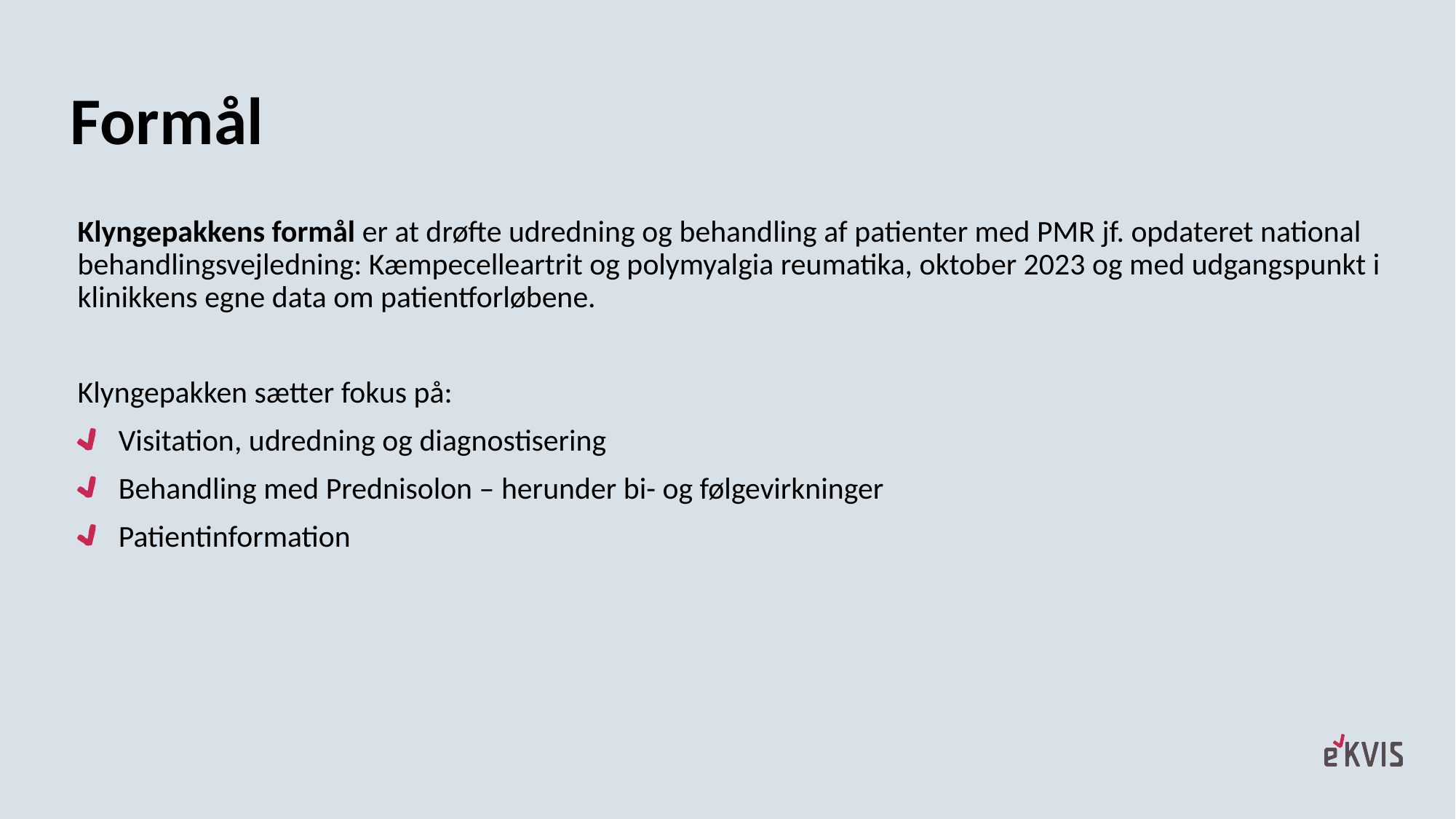

# Formål
Klyngepakkens formål er at drøfte udredning og behandling af patienter med PMR jf. opdateret national behandlingsvejledning: Kæmpecelleartrit og polymyalgia reumatika, oktober 2023 og med udgangspunkt i klinikkens egne data om patientforløbene.

Klyngepakken sætter fokus på:
Visitation, udredning og diagnostisering
Behandling med Prednisolon – herunder bi- og følgevirkninger
Patientinformation